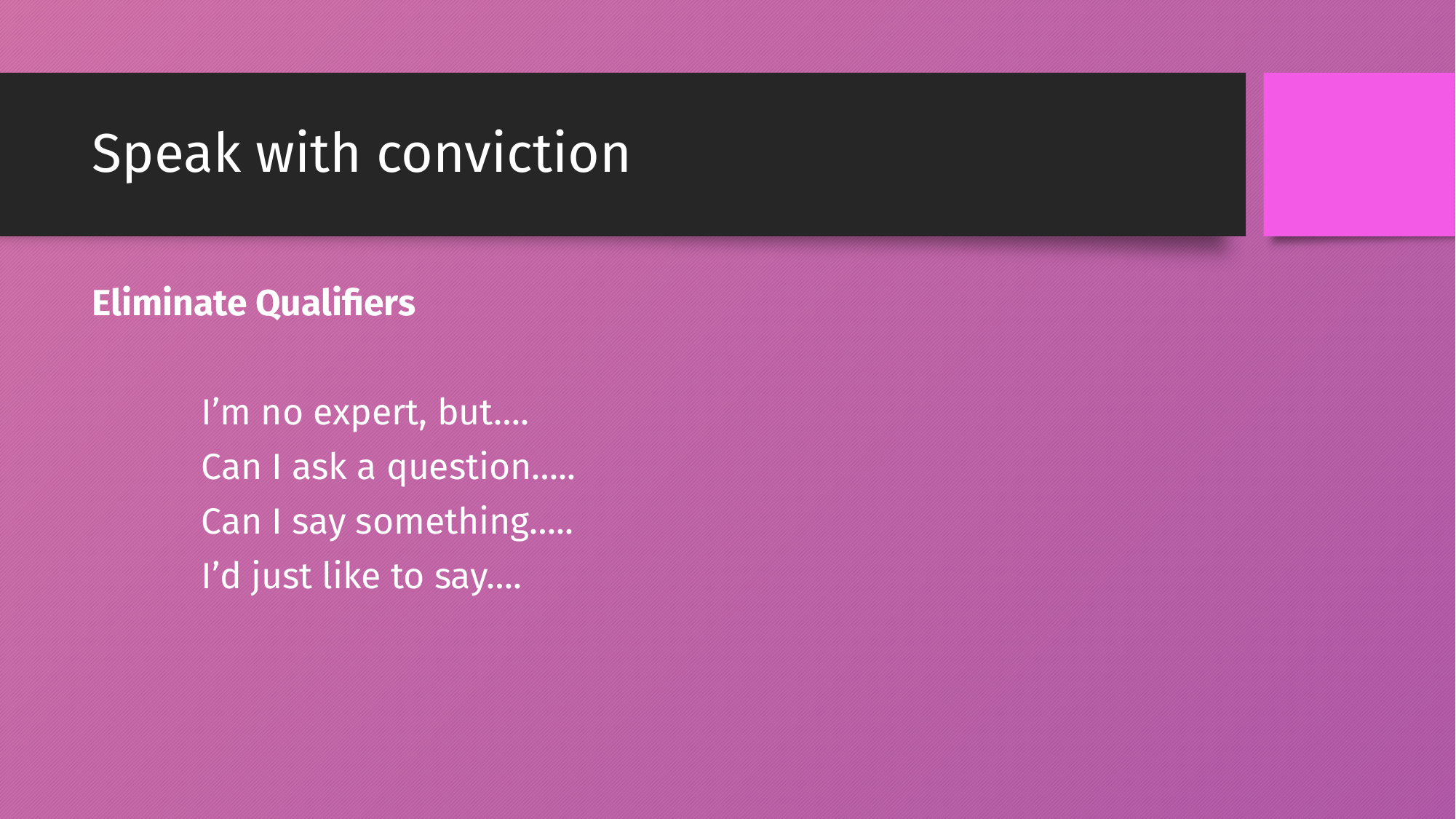

# Speak with conviction
Eliminate Qualifiers

	I’m no expert, but….
	Can I ask a question…..
	Can I say something…..
	I’d just like to say….